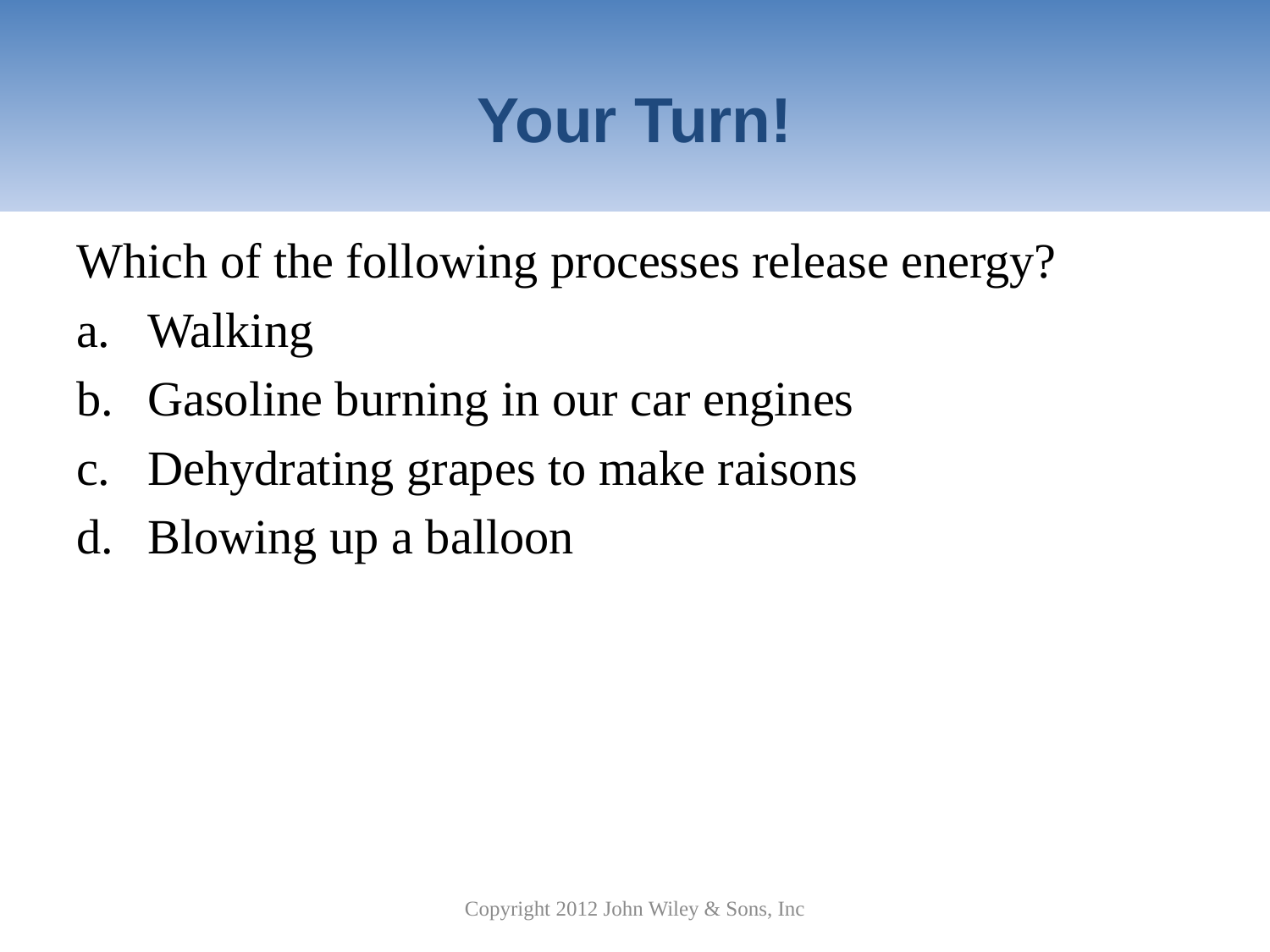

# Your Turn!
Which of the following processes release energy?
Walking
Gasoline burning in our car engines
Dehydrating grapes to make raisons
Blowing up a balloon
Copyright 2012 John Wiley & Sons, Inc